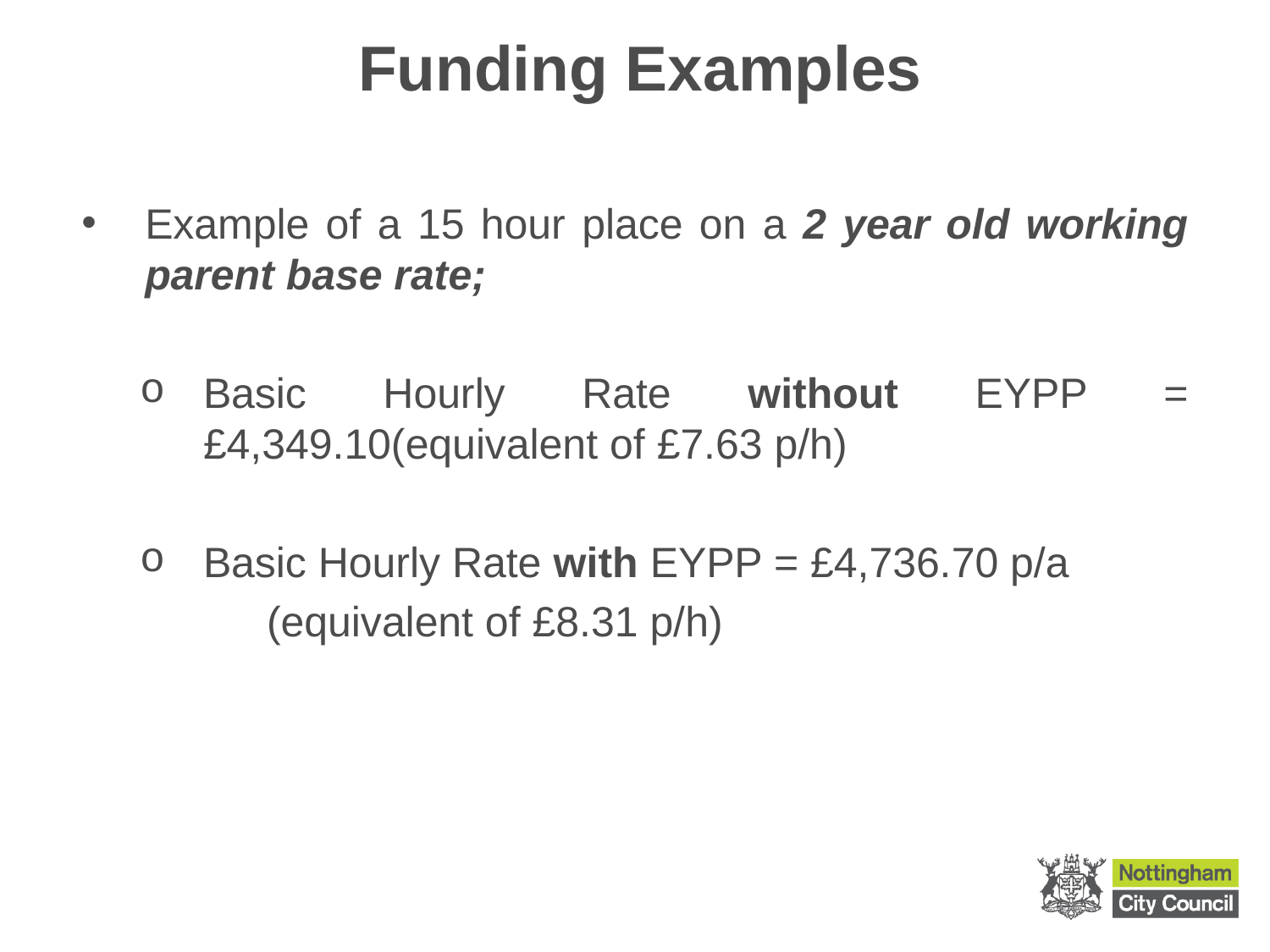

# Funding Examples
Example of a 15 hour place on a 2 year old working parent base rate;

Basic Hourly Rate without EYPP = £4,349.10(equivalent of £7.63 p/h)

Basic Hourly Rate with EYPP = £4,736.70 p/a
	(equivalent of £8.31 p/h)